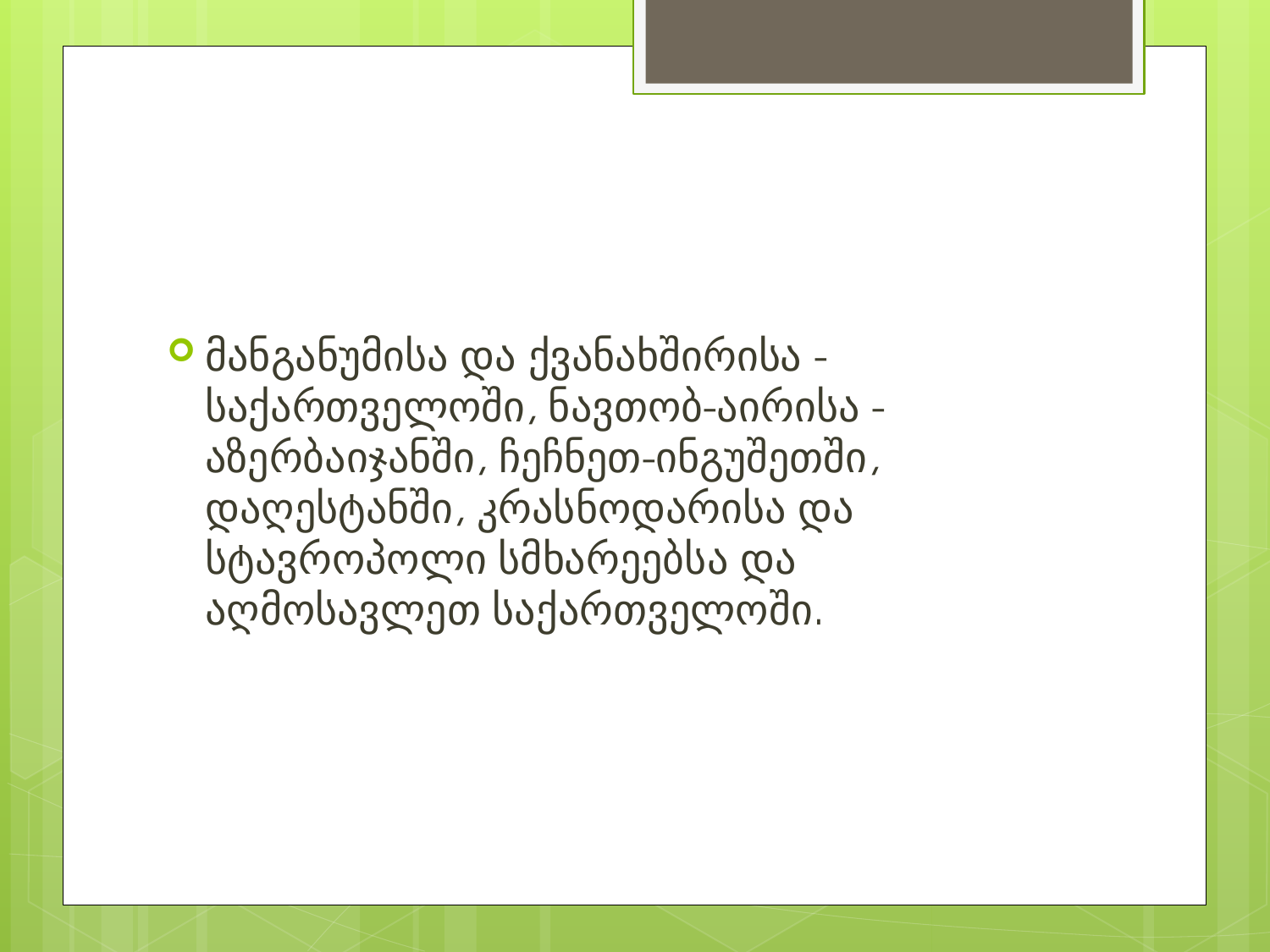

#
მანგანუმისა და ქვანახშირისა - საქართველოში, ნავთობ-აირისა - აზერბაიჯანში, ჩეჩნეთ-ინგუშეთში, დაღესტანში, კრასნოდარისა და სტავროპოლი სმხარეებსა და აღმოსავლეთ საქართველოში.